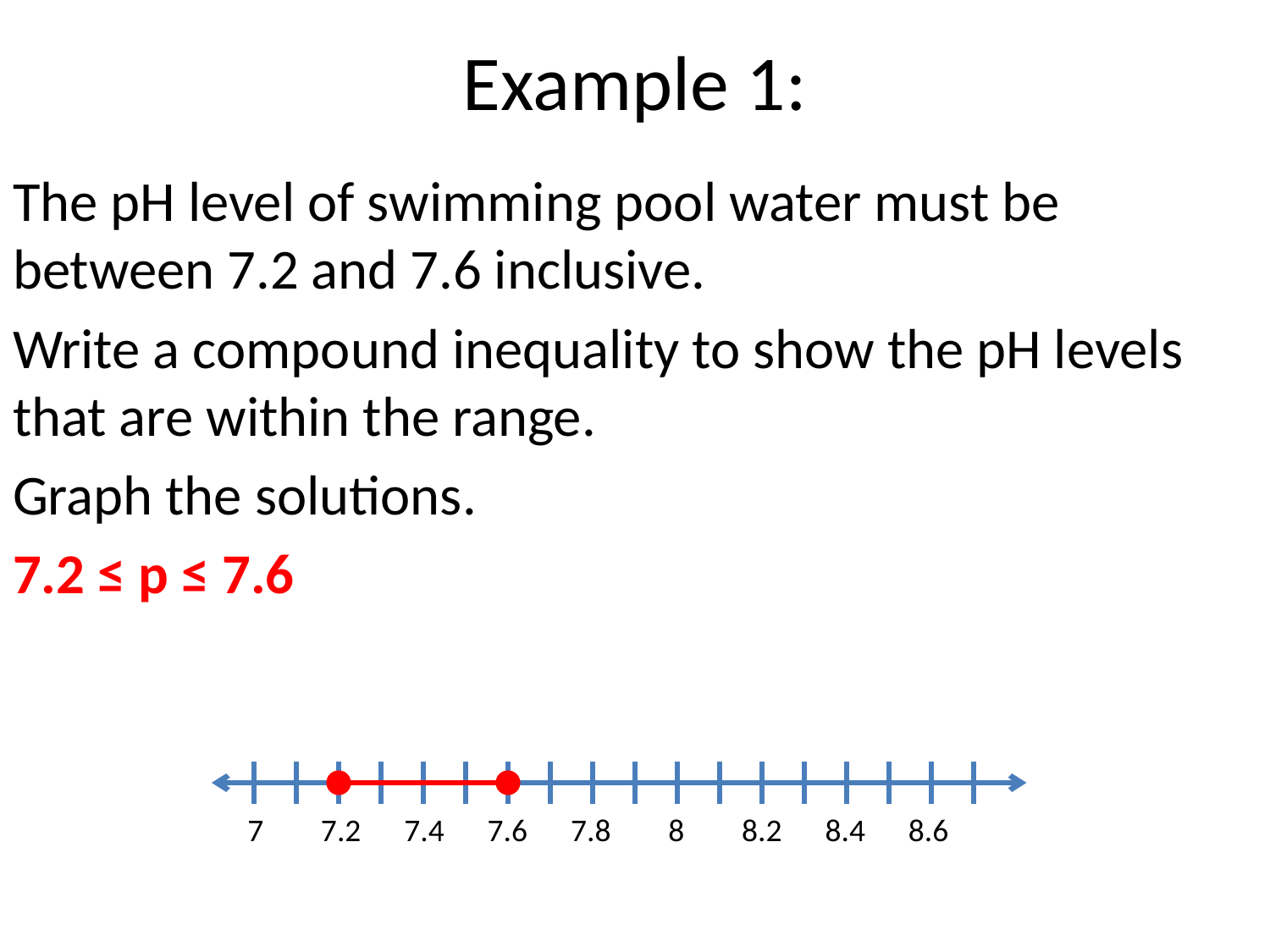

# Example 1:
The pH level of swimming pool water must be between 7.2 and 7.6 inclusive.
Write a compound inequality to show the pH levels that are within the range.
Graph the solutions.
7.2 ≤ p ≤ 7.6

7        7.2      7.4      7.6      7.8        8        8.2      8.4      8.6